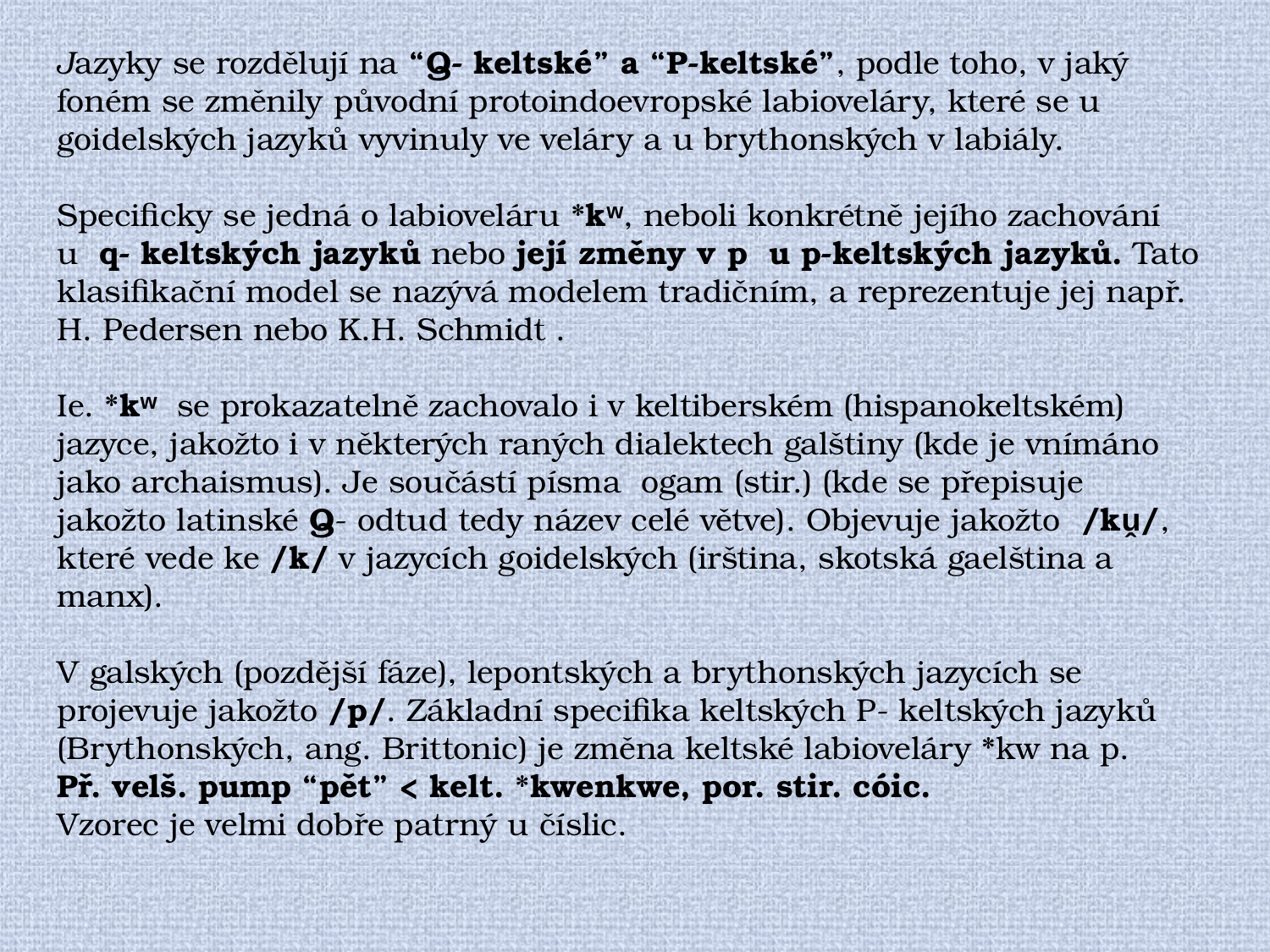

Jazyky se rozdělují na “Q- keltské” a “P-keltské”, podle toho, v jaký foném se změnily původní protoindoevropské labioveláry, které se u goidelských jazyků vyvinuly ve veláry a u brythonských v labiály.

Specificky se jedná o labioveláru *kʷ, neboli konkrétně jejího zachování  u  q- keltských jazyků nebo její změny v p  u p-keltských jazyků. Tato klasifikační model se nazývá modelem tradičním, a reprezentuje jej např. H. Pedersen nebo K.H. Schmidt .

Ie. *kʷ  se prokazatelně zachovalo i v keltiberském (hispanokeltském)  jazyce, jakožto i v některých raných dialektech galštiny (kde je vnímáno jako archaismus). Je součástí písma  ogam (stir.) (kde se přepisuje jakožto latinské Q- odtud tedy název celé větve). Objevuje jakožto  /kṷ/, které vede ke /k/ v jazycích goidelských (irština, skotská gaelština a manx).

V galských (pozdější fáze), lepontských a brythonských jazycích se projevuje jakožto /p/. Základní specifika keltských P- keltských jazyků (Brythonských, ang. Brittonic) je změna keltské labioveláry *kw na p.
Př. velš. pump “pět” < kelt. *kwenkwe, por. stir. cóic.
Vzorec je velmi dobře patrný u číslic.